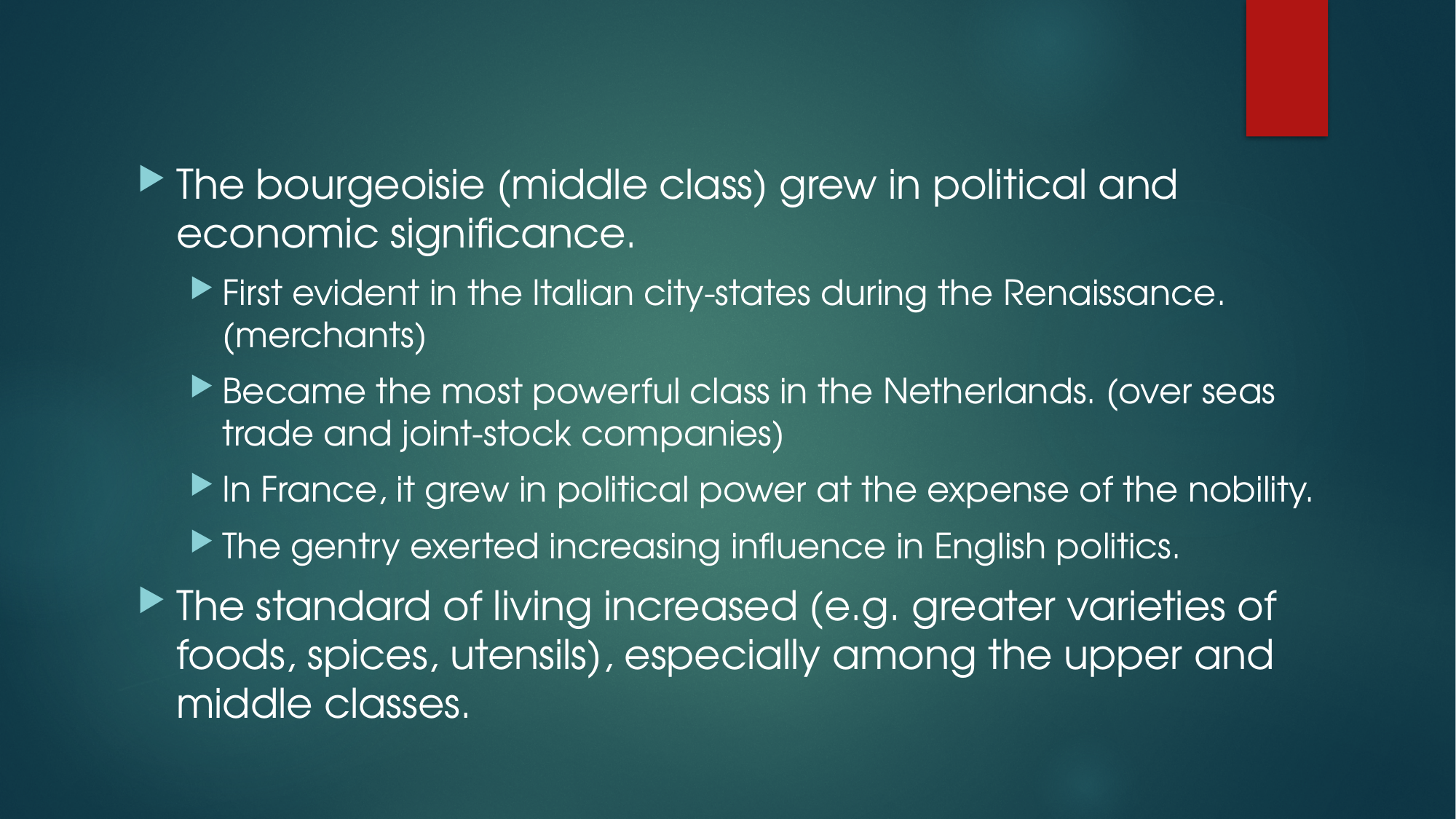

The bourgeoisie (middle class) grew in political and economic significance.
First evident in the Italian city-states during the Renaissance. (merchants)
Became the most powerful class in the Netherlands. (over seas trade and joint-stock companies)
In France, it grew in political power at the expense of the nobility.
The gentry exerted increasing influence in English politics.
The standard of living increased (e.g. greater varieties of foods, spices, utensils), especially among the upper and middle classes.